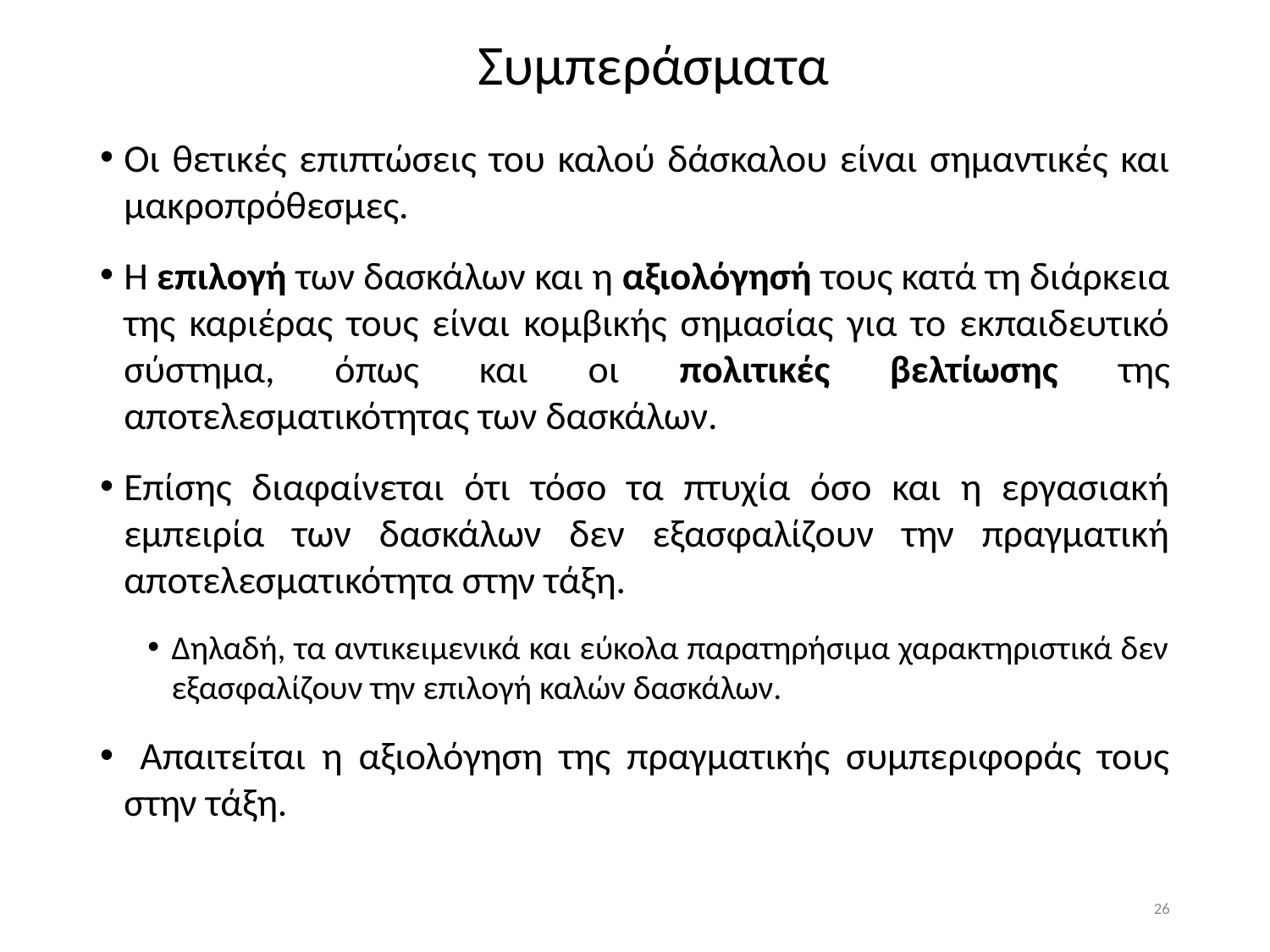

# Συμπεράσματα
Οι θετικές επιπτώσεις του καλού δάσκαλου είναι σημαντικές και μακροπρόθεσμες.
Η επιλογή των δασκάλων και η αξιολόγησή τους κατά τη διάρκεια της καριέρας τους είναι κομβικής σημασίας για το εκπαιδευτικό σύστημα, όπως και οι πολιτικές βελτίωσης της αποτελεσματικότητας των δασκάλων.
Επίσης διαφαίνεται ότι τόσο τα πτυχία όσο και η εργασιακή εμπειρία των δασκάλων δεν εξασφαλίζουν την πραγματική αποτελεσματικότητα στην τάξη.
Δηλαδή, τα αντικειμενικά και εύκολα παρατηρήσιμα χαρακτηριστικά δεν εξασφαλίζουν την επιλογή καλών δασκάλων.
 Απαιτείται η αξιολόγηση της πραγματικής συμπεριφοράς τους στην τάξη.
26